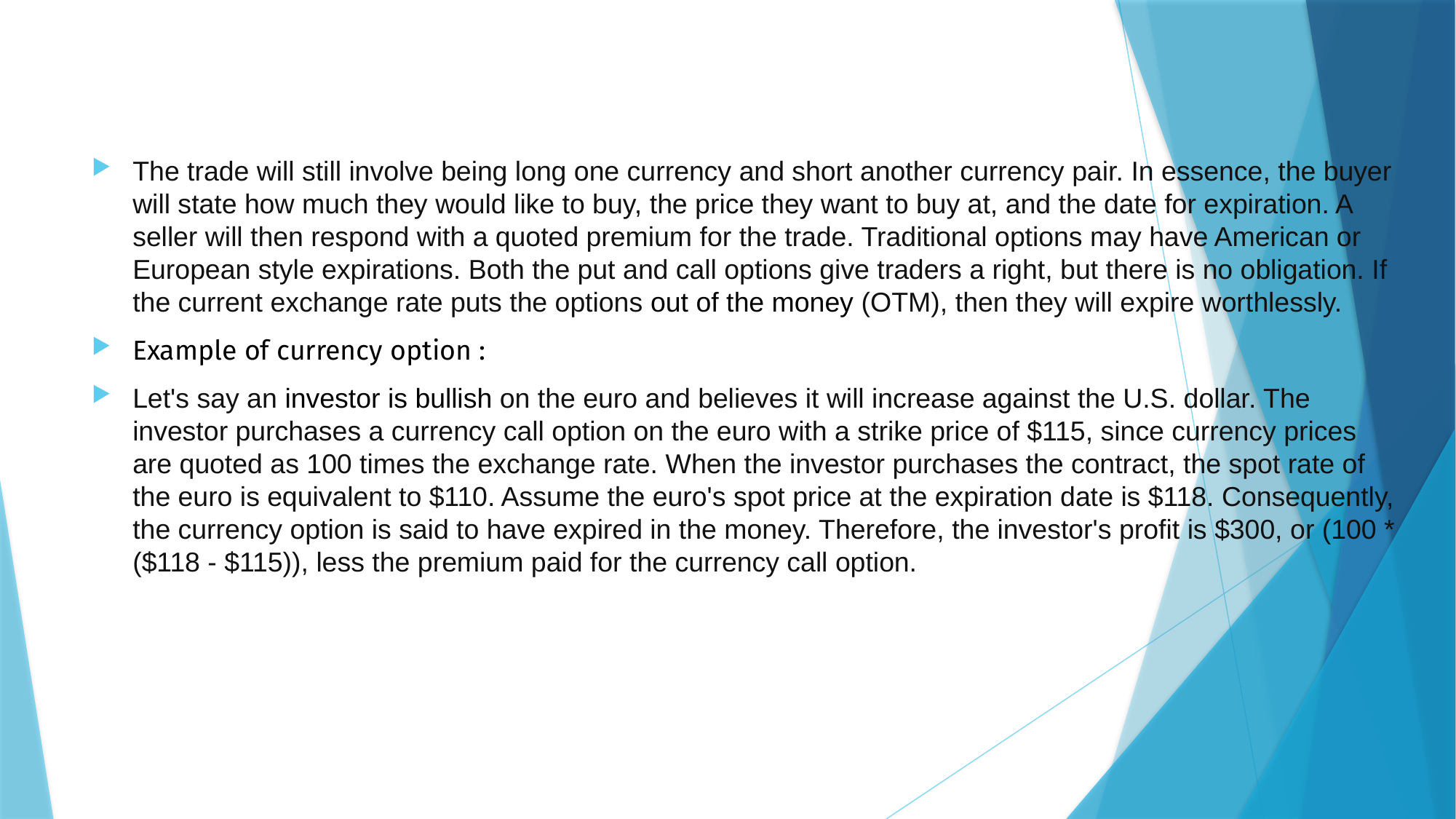

#
The trade will still involve being long one currency and short another currency pair. In essence, the buyer will state how much they would like to buy, the price they want to buy at, and the date for expiration. A seller will then respond with a quoted premium for the trade. Traditional options may have American or European style expirations. Both the put and call options give traders a right, but there is no obligation. If the current exchange rate puts the options out of the money (OTM), then they will expire worthlessly.
Example of currency option :
Let's say an investor is bullish on the euro and believes it will increase against the U.S. dollar. The investor purchases a currency call option on the euro with a strike price of $115, since currency prices are quoted as 100 times the exchange rate. When the investor purchases the contract, the spot rate of the euro is equivalent to $110. Assume the euro's spot price at the expiration date is $118. Consequently, the currency option is said to have expired in the money. Therefore, the investor's profit is $300, or (100 * ($118 - $115)), less the premium paid for the currency call option.